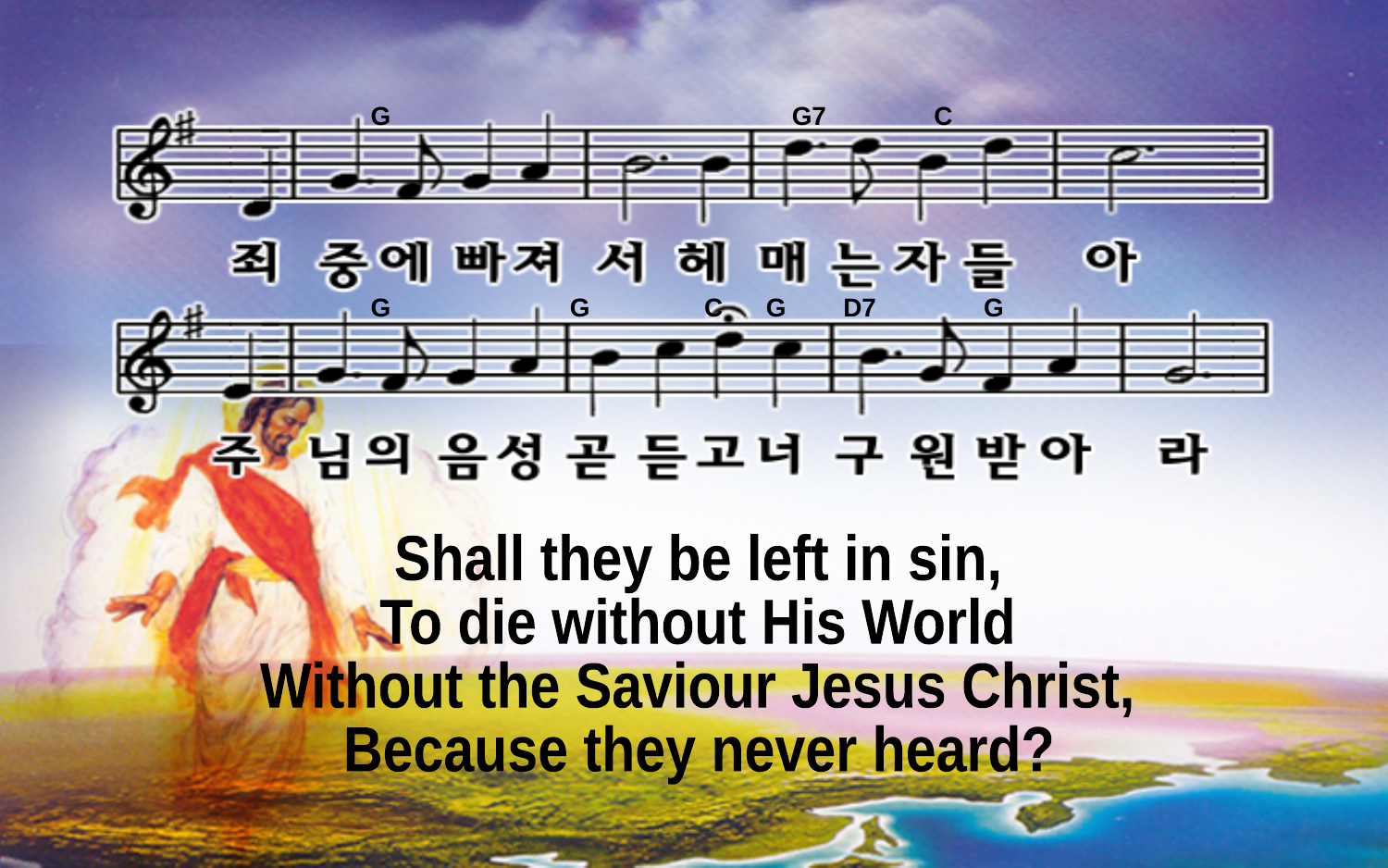

G                                                        G7               C
G                         G                C      G        D7               G
Shall they be left in sin,
To die without His World
Without the Saviour Jesus Christ,
Because they never heard?